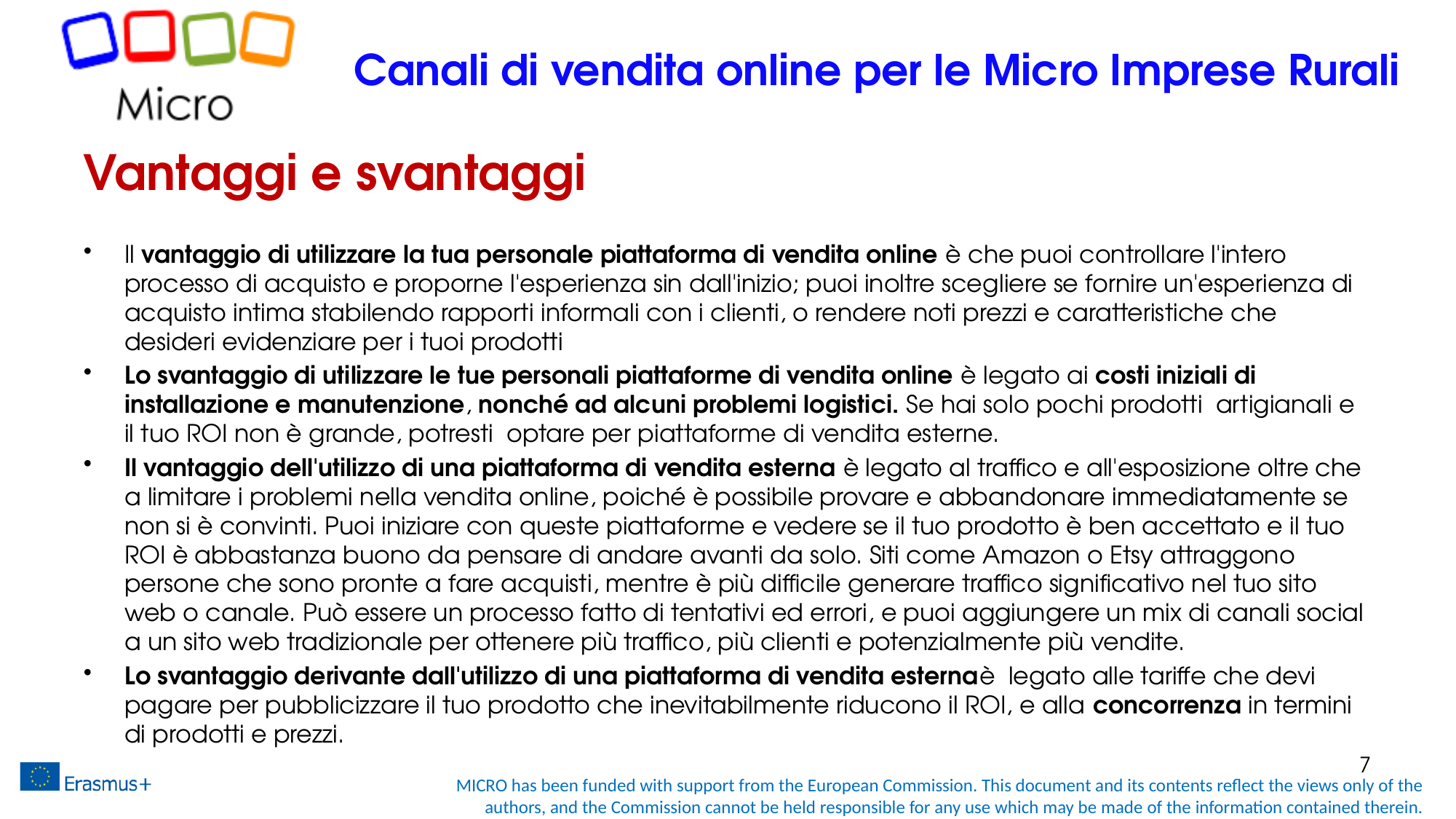

# Canali di vendita online per le Micro Imprese Rurali
Vantaggi e svantaggi

Il vantaggio di utilizzare la tua personale piattaforma di vendita online è che puoi controllare l'intero processo di acquisto e proporne l'esperienza sin dall'inizio; puoi inoltre scegliere se fornire un'esperienza di acquisto intima stabilendo rapporti informali con i clienti, o rendere noti prezzi e caratteristiche che desideri evidenziare per i tuoi prodotti
Lo svantaggio di utilizzare le tue personali piattaforme di vendita online è legato ai costi iniziali di installazione e manutenzione, nonché ad alcuni problemi logistici. Se hai solo pochi prodotti  artigianali e il tuo ROI non è grande, potresti  optare per piattaforme di vendita esterne.
Il vantaggio dell'utilizzo di una piattaforma di vendita esterna è legato al traffico e all'esposizione oltre che a limitare i problemi nella vendita online, poiché è possibile provare e abbandonare immediatamente se non si è convinti. Puoi iniziare con queste piattaforme e vedere se il tuo prodotto è ben accettato e il tuo ROI è abbastanza buono da pensare di andare avanti da solo. Siti come Amazon o Etsy attraggono persone che sono pronte a fare acquisti, mentre è più difficile generare traffico significativo nel tuo sito web o canale. Può essere un processo fatto di tentativi ed errori, e puoi aggiungere un mix di canali social a un sito web tradizionale per ottenere più traffico, più clienti e potenzialmente più vendite.
Lo svantaggio derivante dall'utilizzo di una piattaforma di vendita esternaè  legato alle tariffe che devi pagare per pubblicizzare il tuo prodotto che inevitabilmente riducono il ROI, e alla concorrenza in termini di prodotti e prezzi.

7